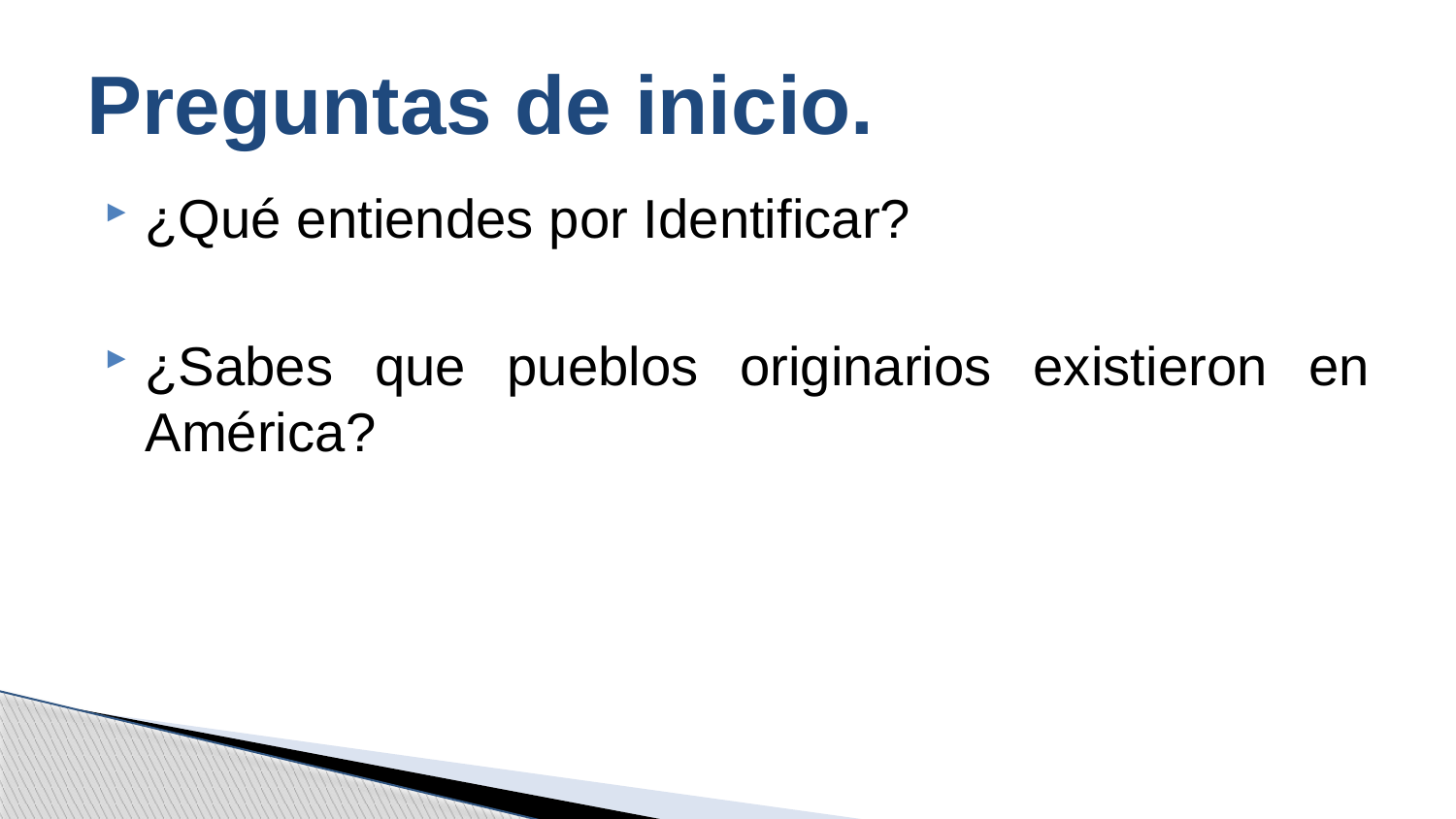

# Preguntas de inicio.
¿Qué entiendes por Identificar?

¿Sabes que pueblos originarios existieron en América?